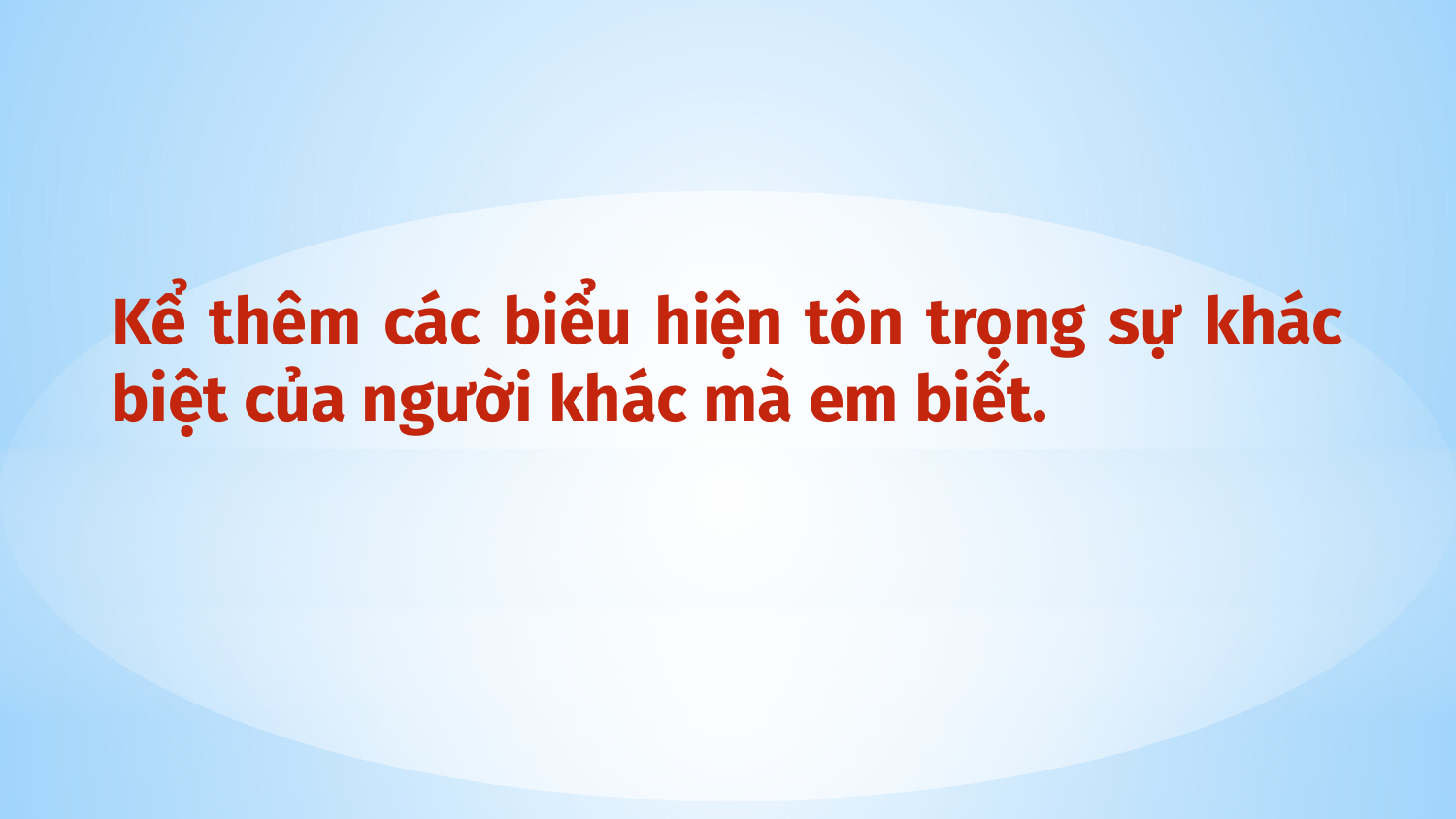

Kể thêm các biểu hiện tôn trọng sự khác biệt của người khác mà em biết.